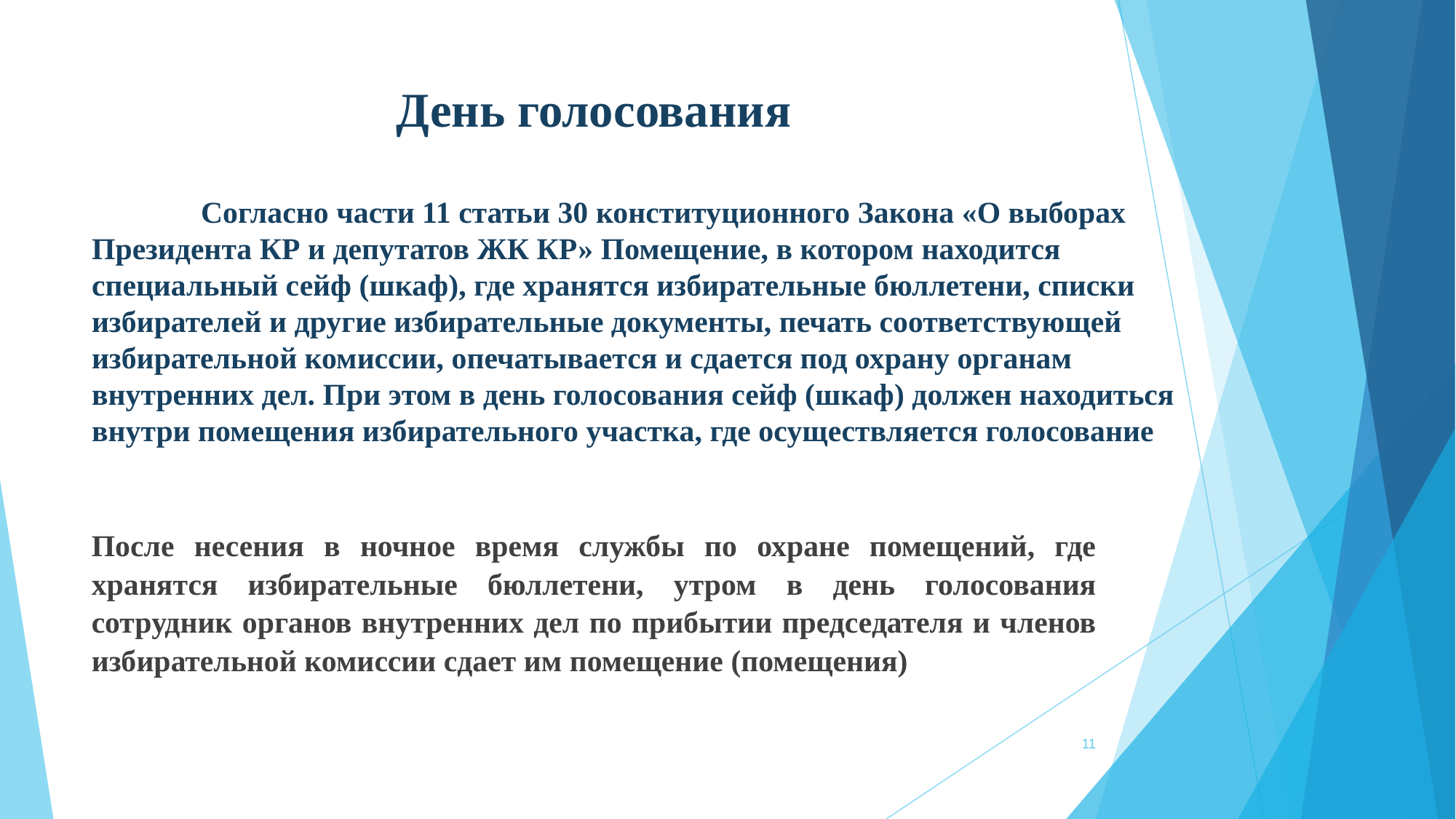

# День голосования
	Согласно части 11 статьи 30 конституционного Закона «О выборах Президента КР и депутатов ЖК КР» Помещение, в котором находится специальный сейф (шкаф), где хранятся избирательные бюллетени, списки избирателей и другие избирательные документы, печать соответствующей избирательной комиссии, опечатывается и сдается под охрану органам внутренних дел. При этом в день голосования сейф (шкаф) должен находиться внутри помещения избирательного участка, где осуществляется голосование
После несения в ночное время службы по охране помещений, где хранятся избирательные бюллетени, утром в день голосования сотрудник органов внутренних дел по прибытии председателя и членов избирательной комиссии сдает им помещение (помещения)
11